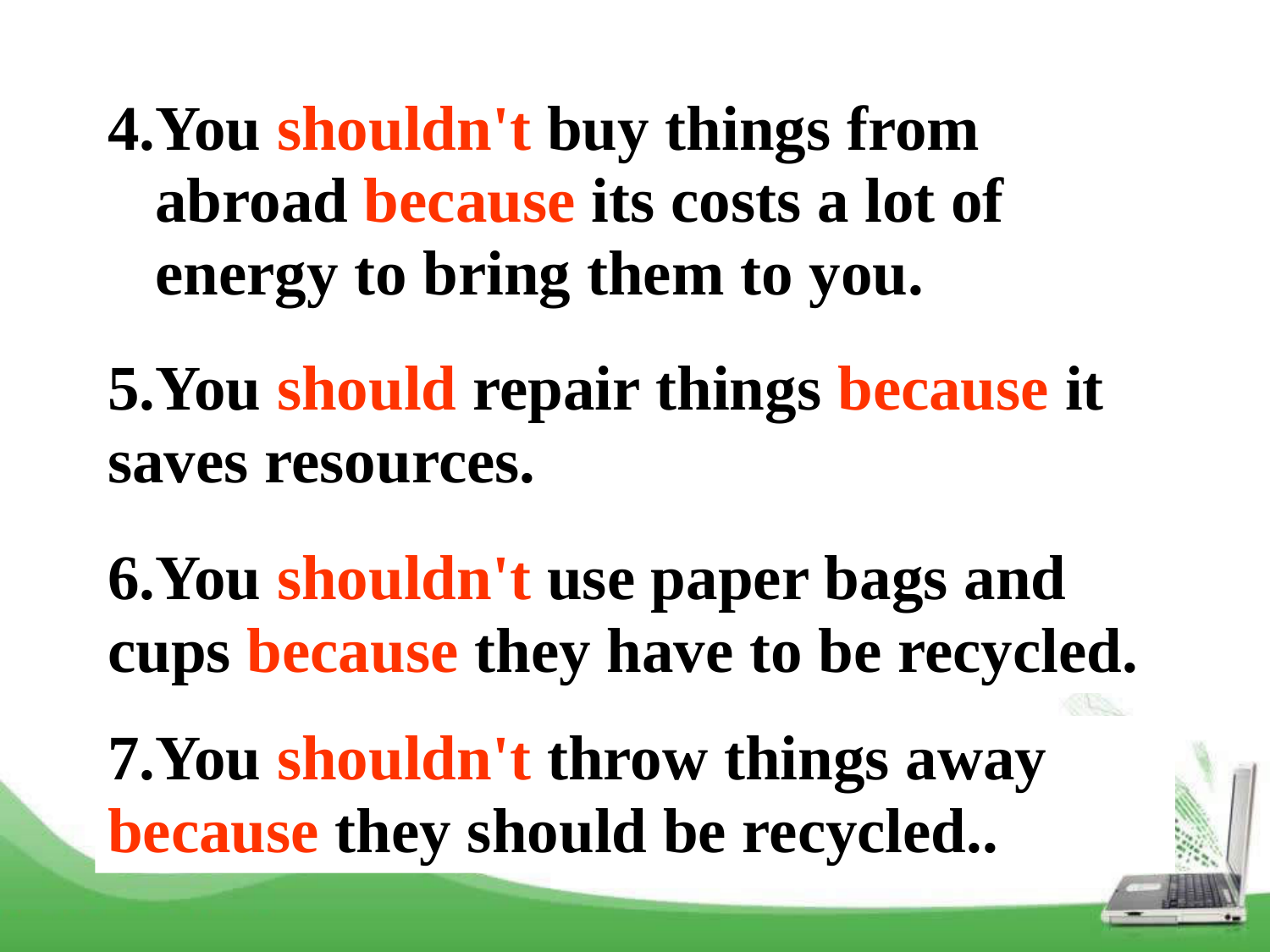

4.You shouldn't buy things from abroad because its costs a lot of energy to bring them to you.
5.You should repair things because it
saves resources.
6.You shouldn't use paper bags and
cups because they have to be recycled.
7.You shouldn't throw things away
because they should be recycled..